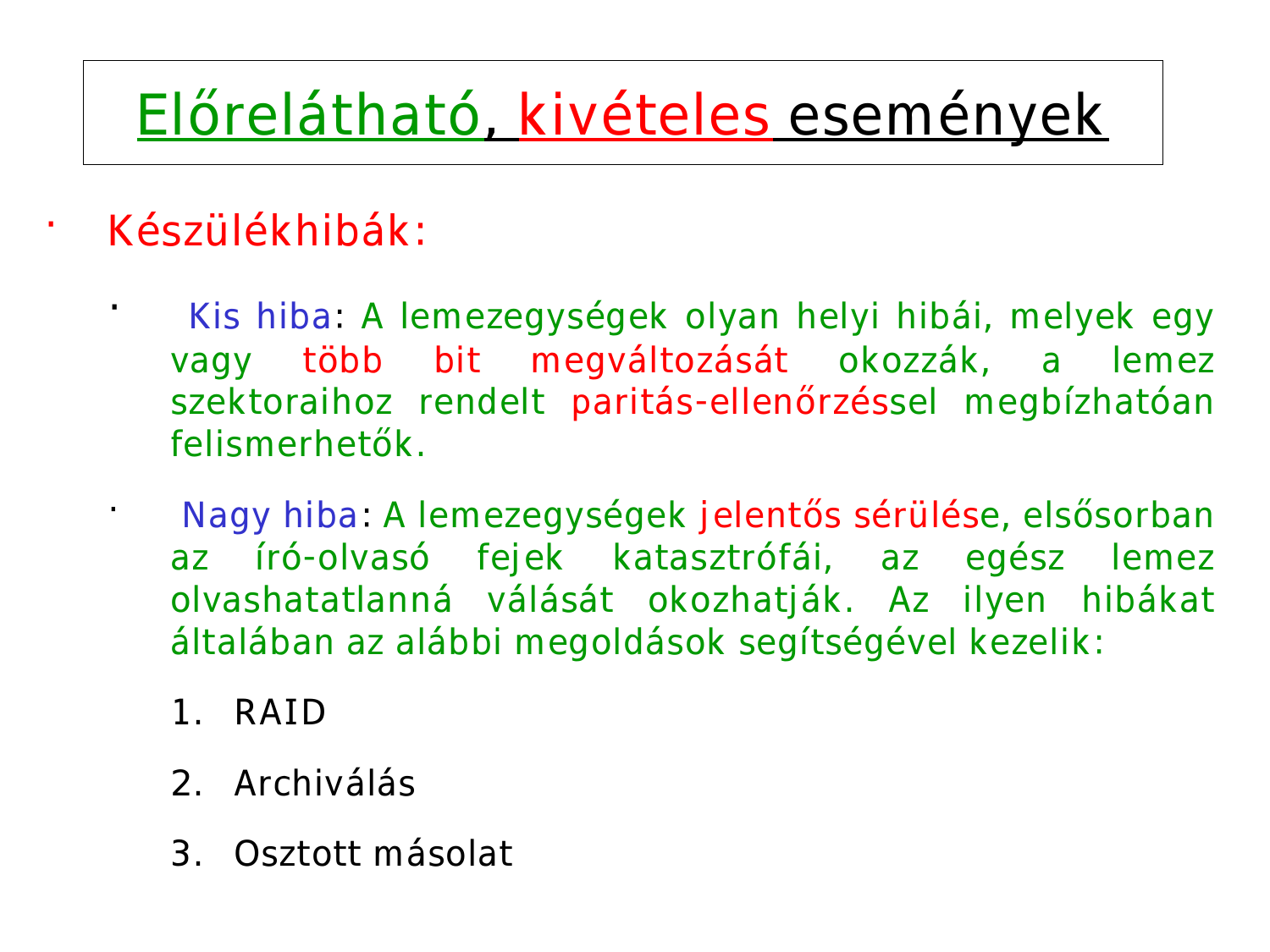

# Előrelátható, kivételes események
Készülékhibák:
 Kis hiba: A lemezegységek olyan helyi hibái, melyek egy vagy több bit megváltozását okozzák, a lemez szektoraihoz rendelt paritás-ellenőrzéssel megbízhatóan felismerhetők.
 Nagy hiba: A lemezegységek jelentős sérülése, elsősorban az író-olvasó fejek katasztrófái, az egész lemez olvashatatlanná válását okozhatják. Az ilyen hibákat általában az alábbi megoldások segítségével kezelik:
RAID
Archiválás
Osztott másolat